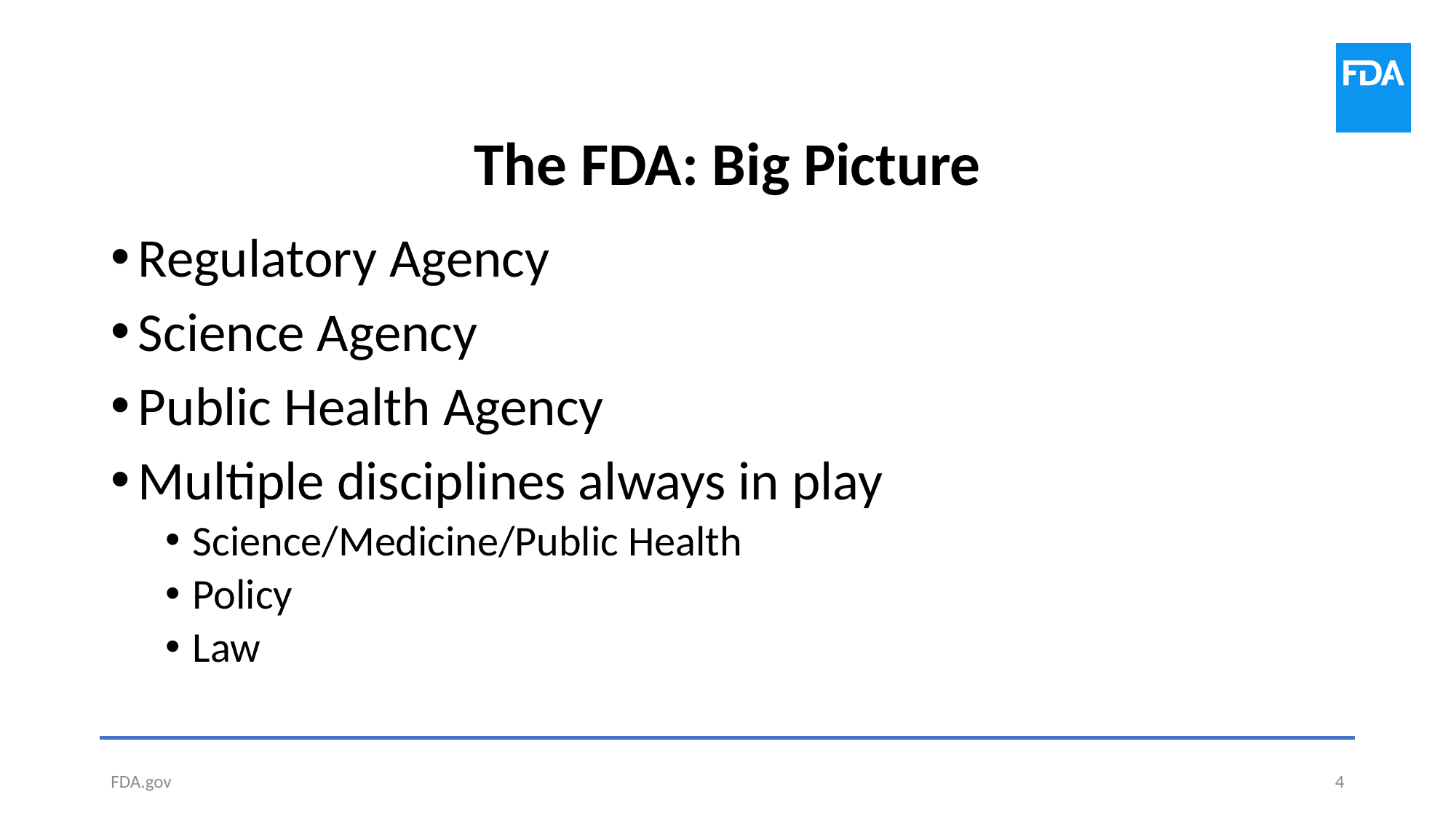

# The FDA: Big Picture
Regulatory Agency
Science Agency
Public Health Agency
Multiple disciplines always in play
Science/Medicine/Public Health
Policy
Law
FDA.gov
4